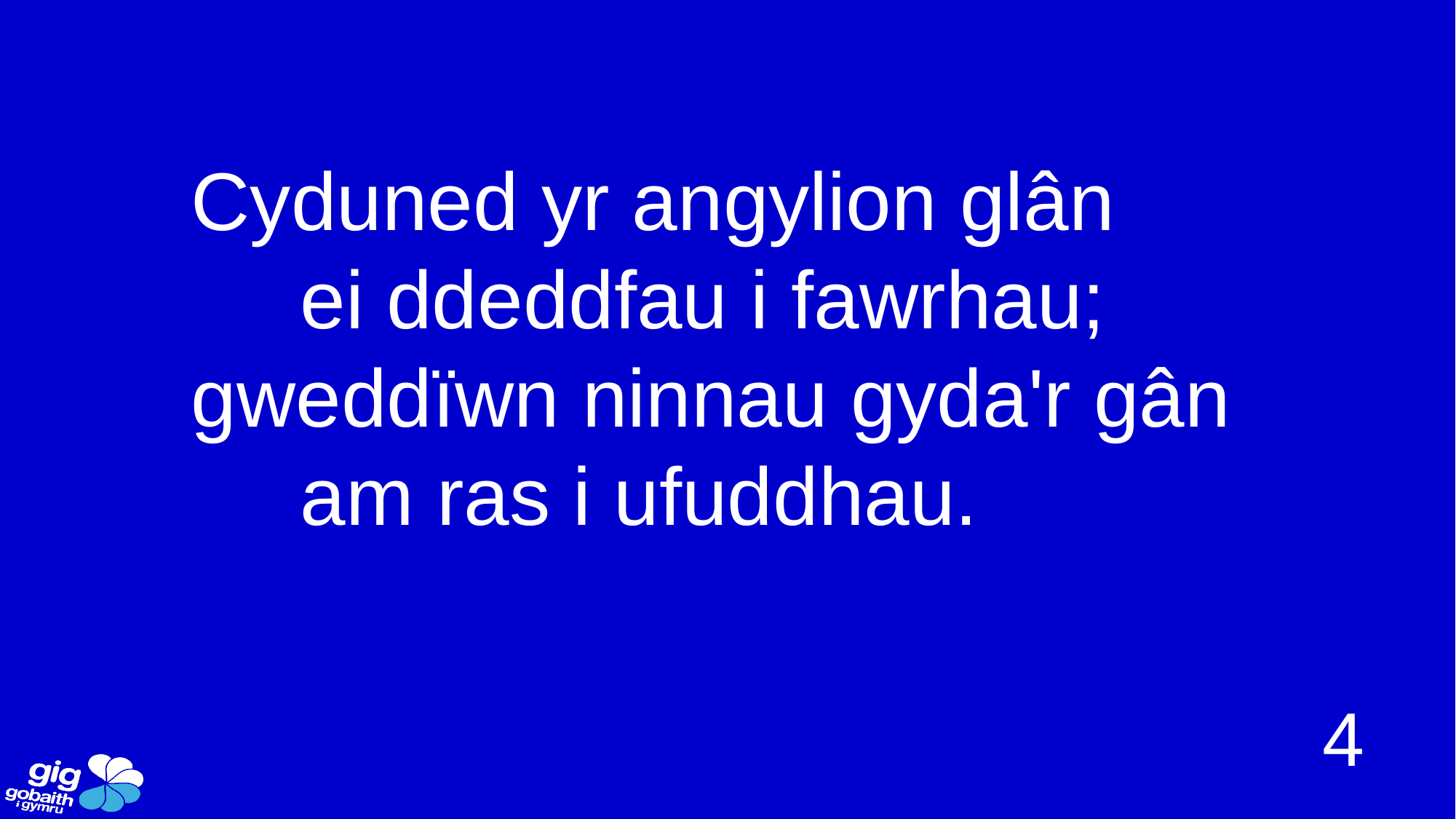

Cyduned yr angylion glân
	ei ddeddfau i fawrhau;
gweddïwn ninnau gyda'r gân
	am ras i ufuddhau.

4